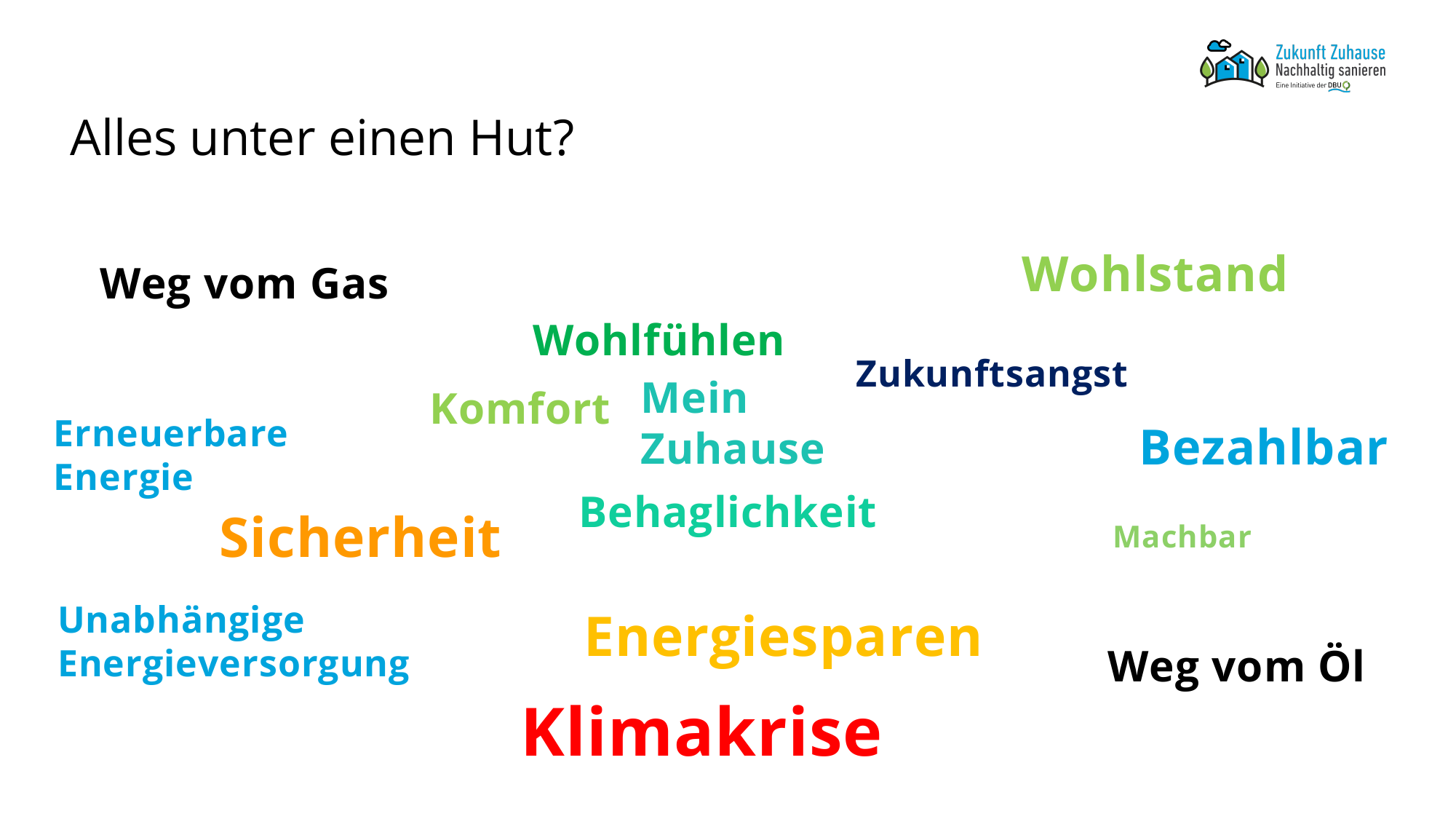

# Alles unter einen Hut?
Wohlstand
Weg vom Gas
Wohlfühlen
Zukunftsangst
Mein Zuhause
Komfort
Erneuerbare Energie
Bezahlbar
Behaglichkeit
Sicherheit
Machbar
Unabhängige Energieversorgung
Energiesparen
Weg vom Öl
Klimakrise